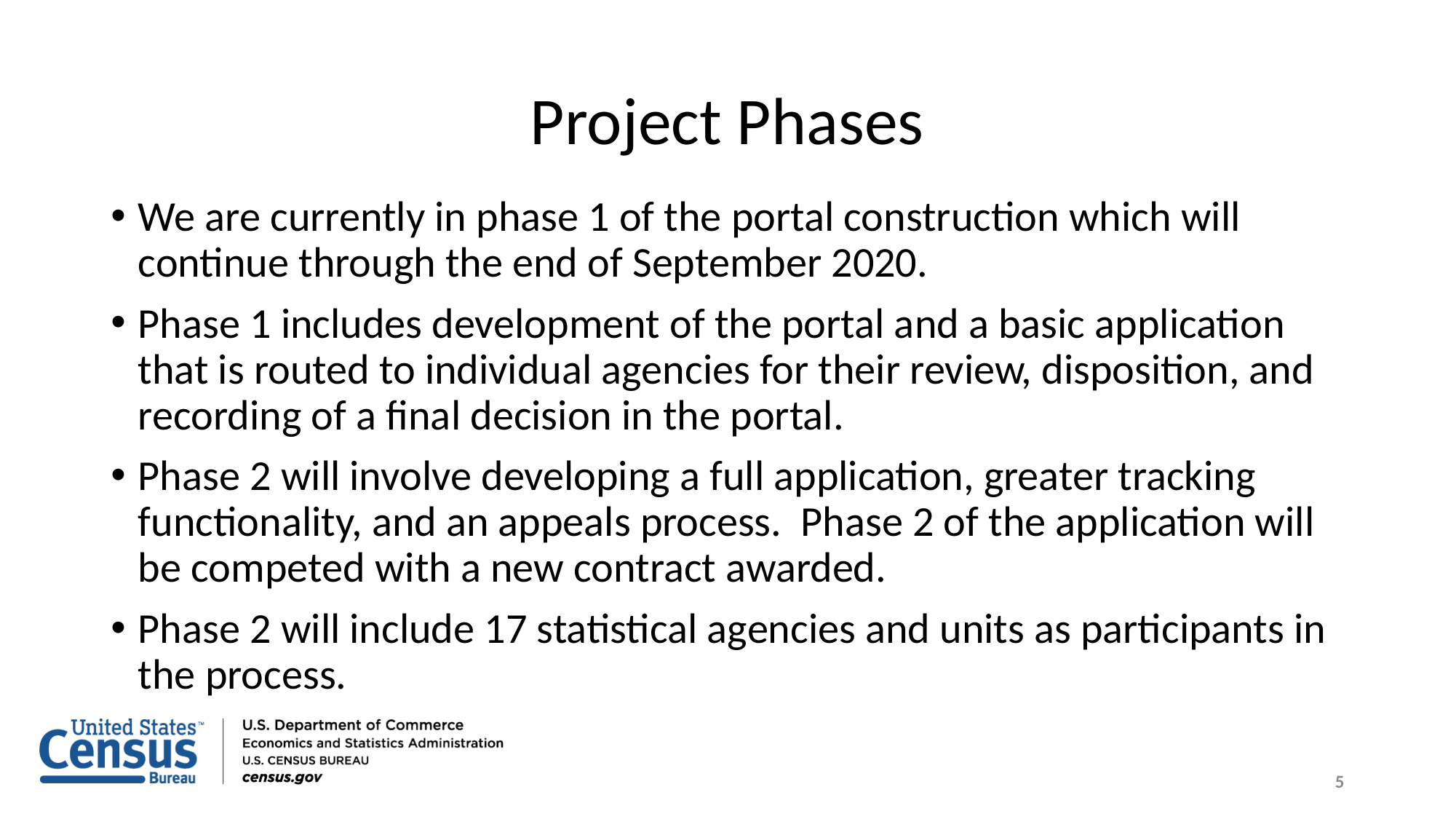

# Project Phases
We are currently in phase 1 of the portal construction which will continue through the end of September 2020.
Phase 1 includes development of the portal and a basic application that is routed to individual agencies for their review, disposition, and recording of a final decision in the portal.
Phase 2 will involve developing a full application, greater tracking functionality, and an appeals process.  Phase 2 of the application will be competed with a new contract awarded.
Phase 2 will include 17 statistical agencies and units as participants in the process.
5